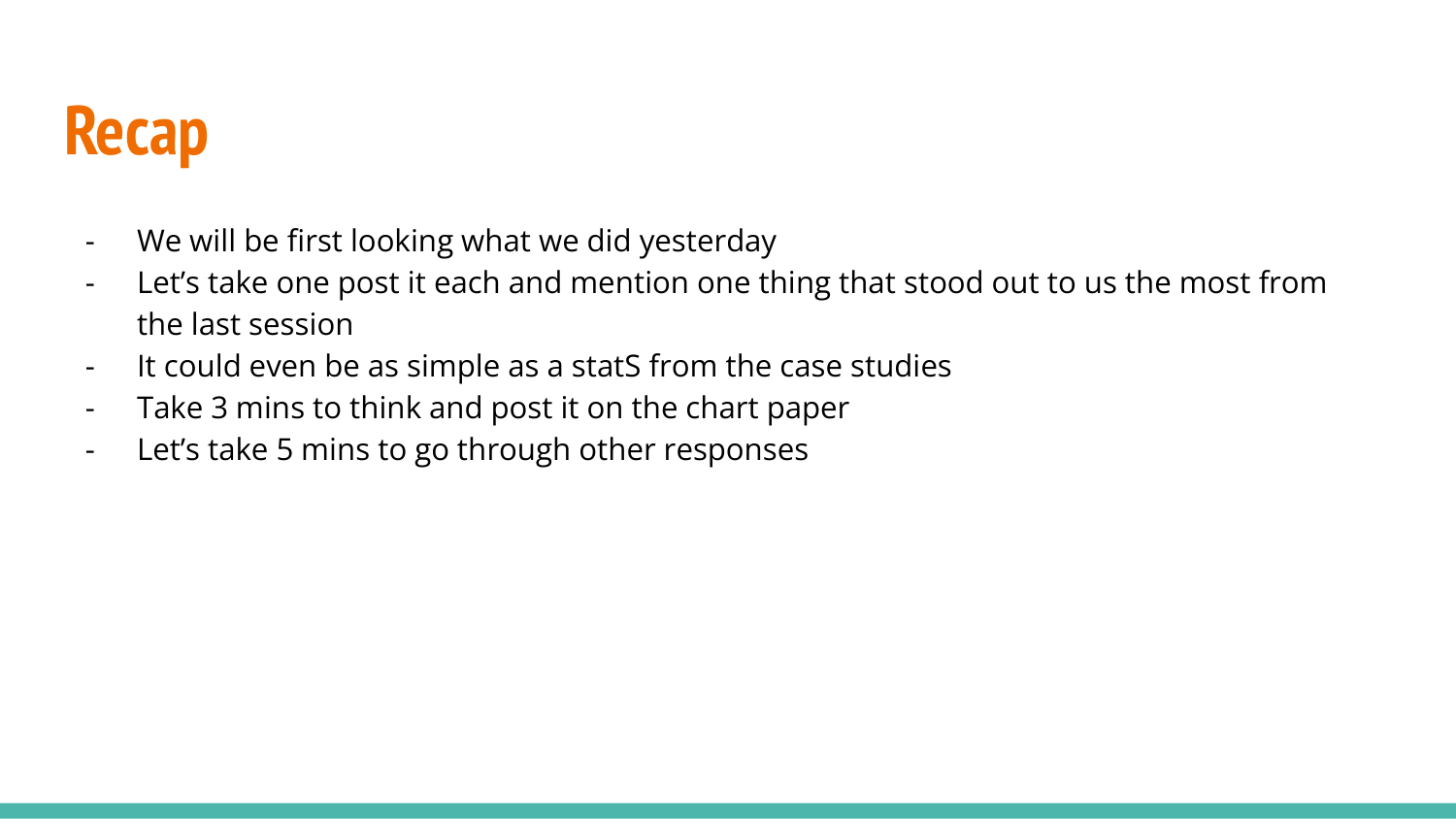

# Recap
We will be first looking what we did yesterday
Let’s take one post it each and mention one thing that stood out to us the most from the last session
It could even be as simple as a statS from the case studies
Take 3 mins to think and post it on the chart paper
Let’s take 5 mins to go through other responses